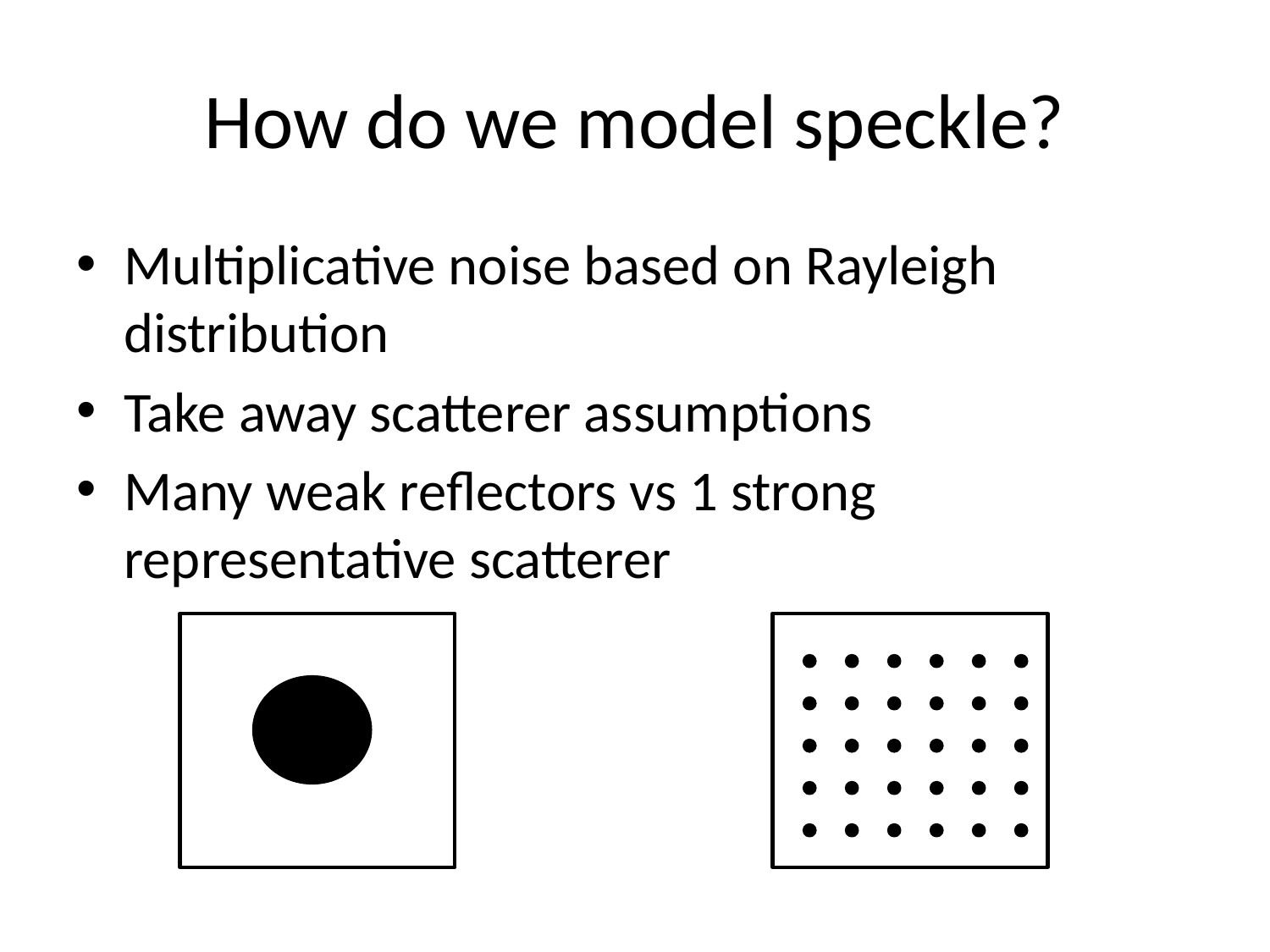

# How do we model speckle?
Multiplicative noise based on Rayleigh distribution
Take away scatterer assumptions
Many weak reflectors vs 1 strong representative scatterer